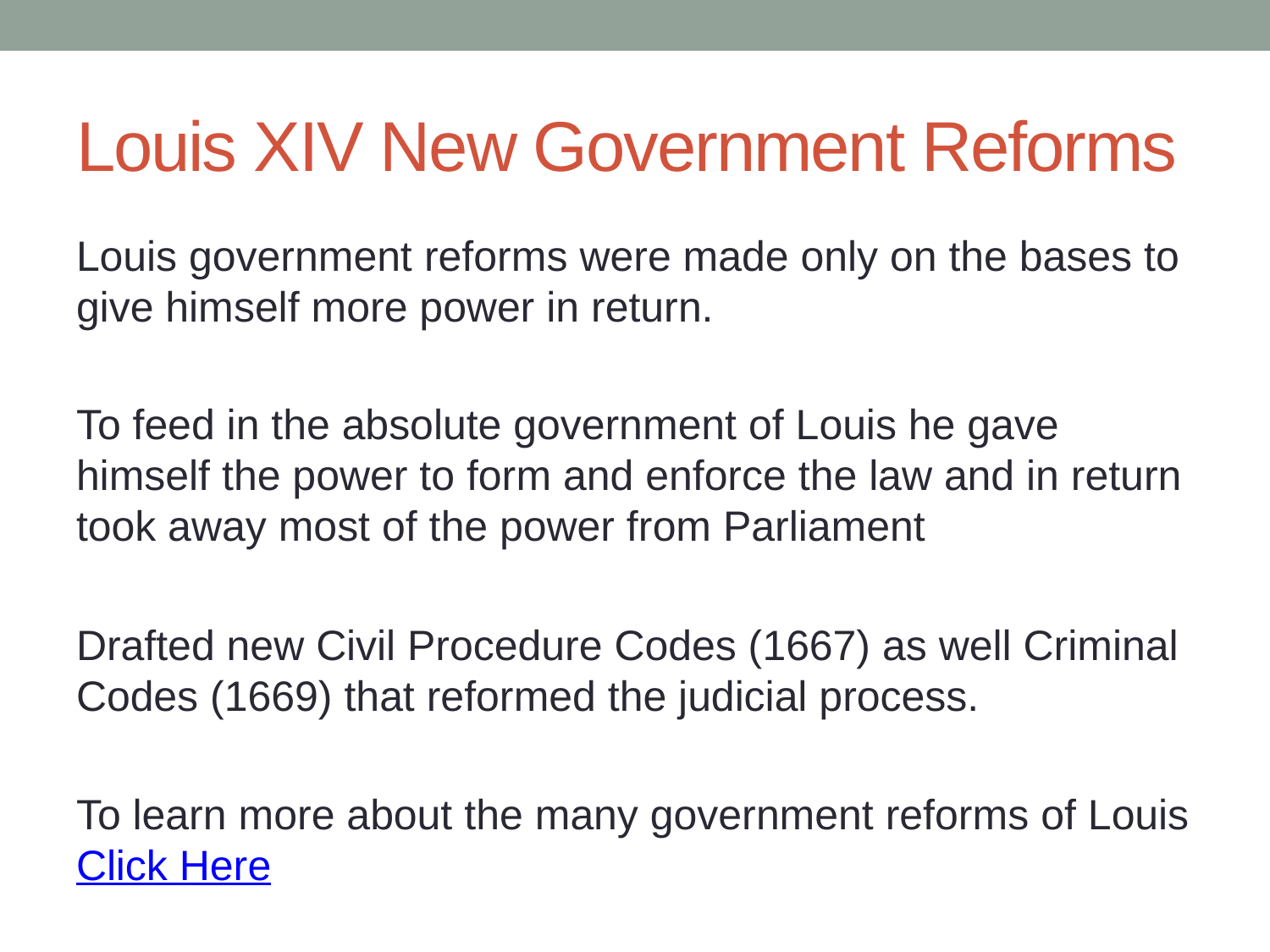

# Louis XIV New Government Reforms
Louis government reforms were made only on the bases to give himself more power in return.

To feed in the absolute government of Louis he gave himself the power to form and enforce the law and in return took away most of the power from Parliament

Drafted new Civil Procedure Codes (1667) as well Criminal Codes (1669) that reformed the judicial process.

To learn more about the many government reforms of Louis Click Here